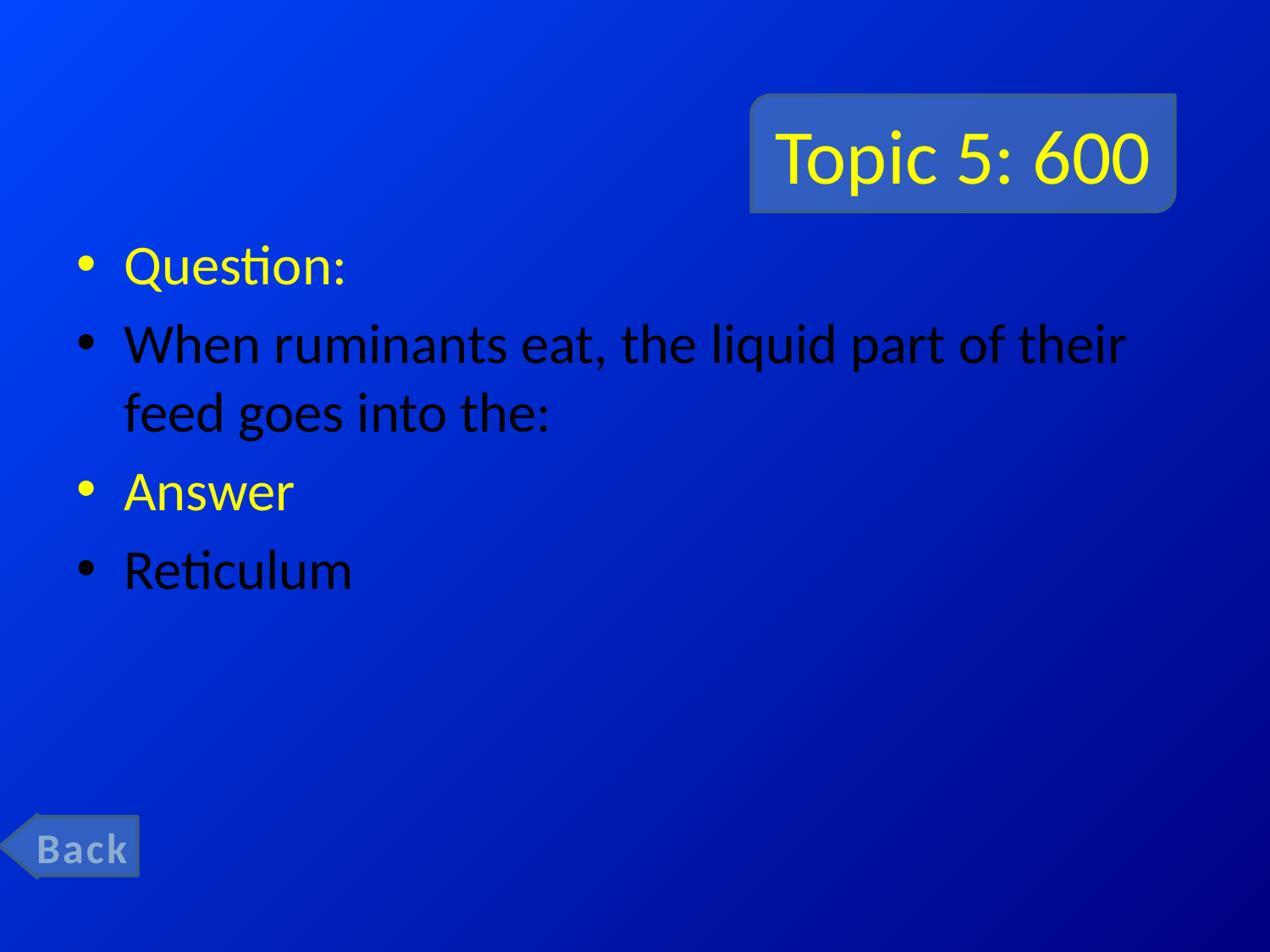

# Topic 5: 600

Question:
When ruminants eat, the liquid part of their feed goes into the:
Answer
Reticulum

Back